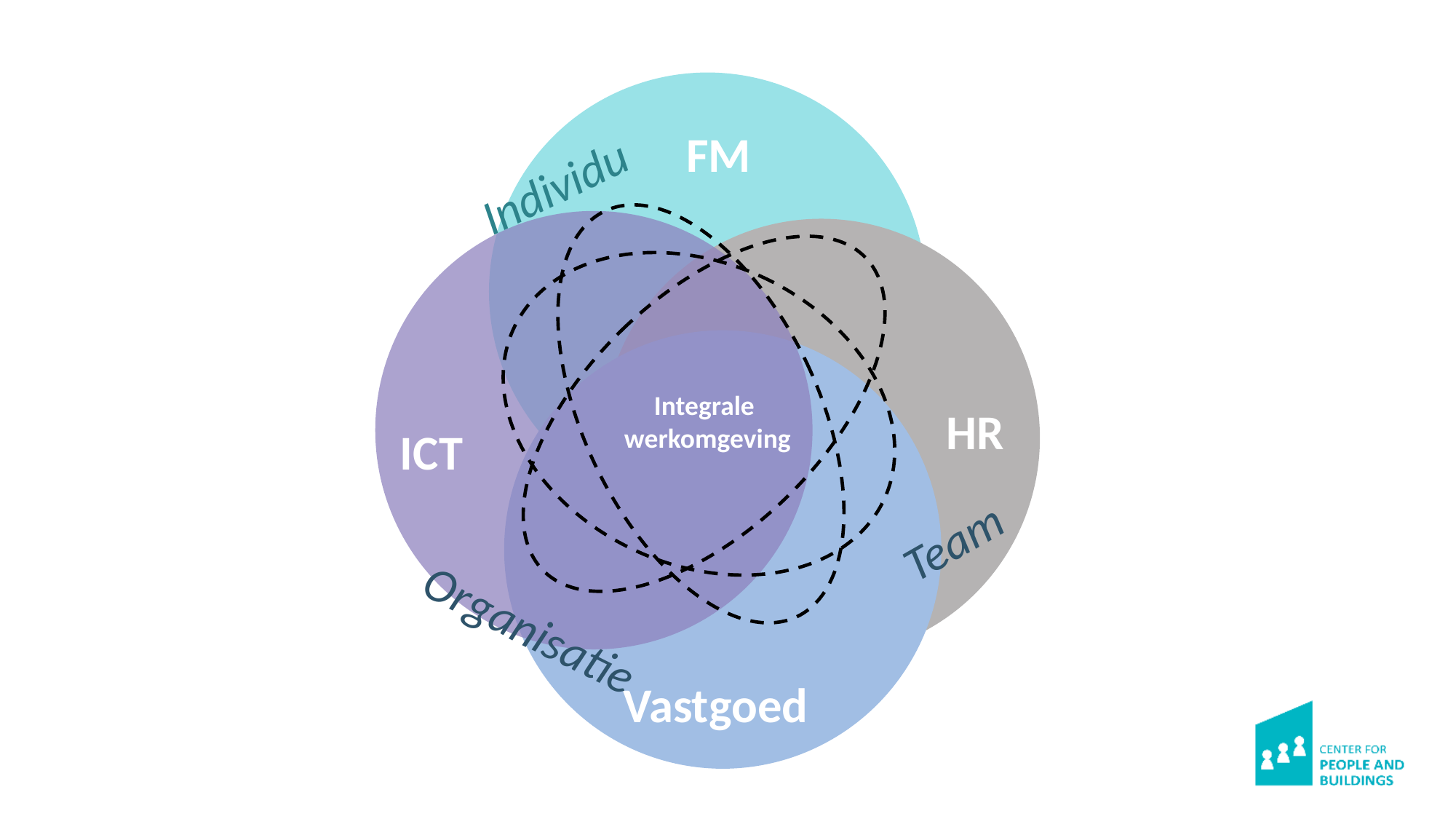

FM

Individu

4

Integrale
werkomgeving

HR

ICT

Team

Organisatie

Vastgoed